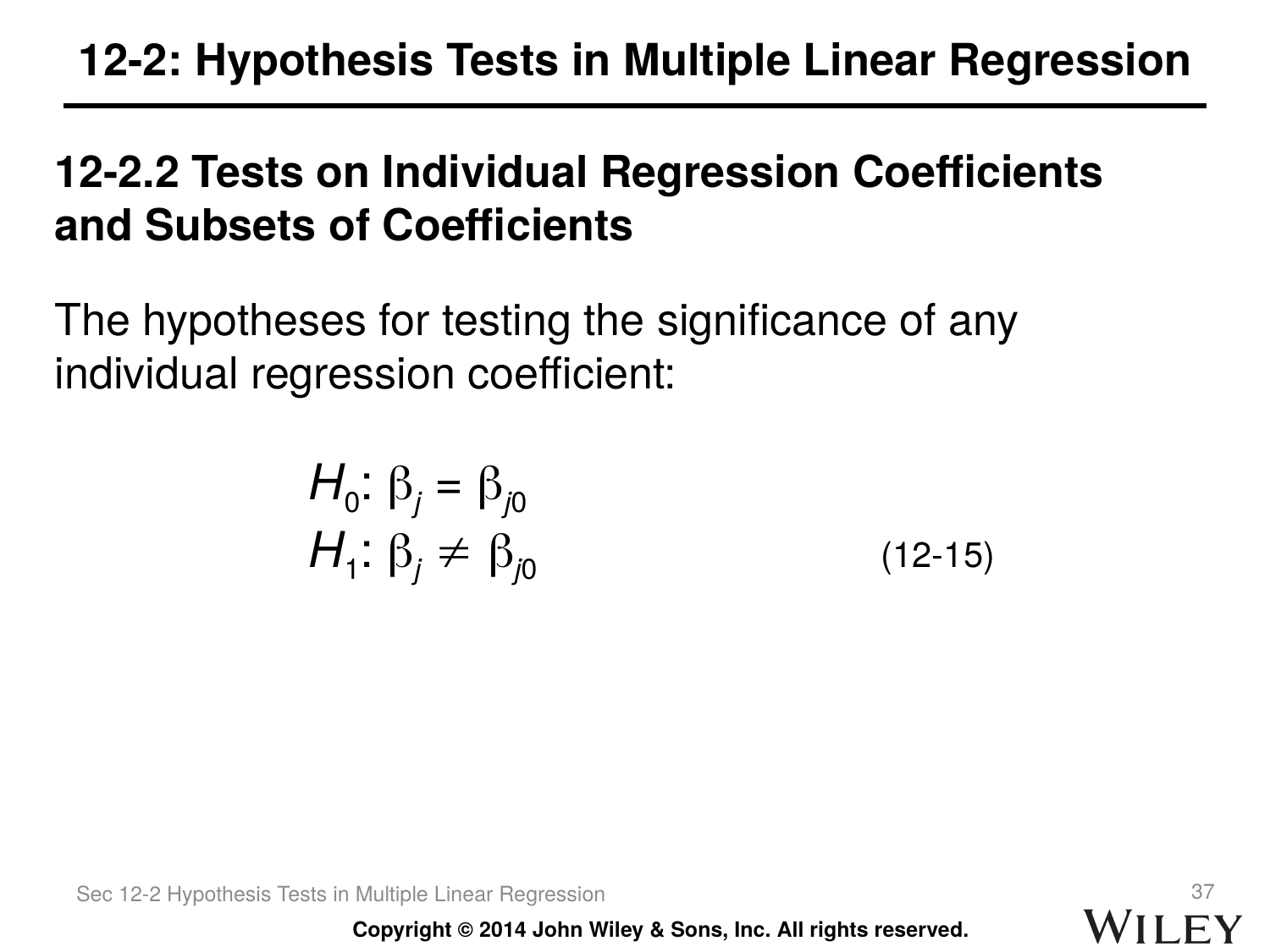

# 12-2: Hypothesis Tests in Multiple Linear Regression
12-2.2 Tests on Individual Regression Coefficients and Subsets of Coefficients
The hypotheses for testing the significance of any individual regression coefficient:

		H0: βj = βj0
 		H1: βj ≠ βj0                         (12-15)

Sec 12-2 Hypothesis Tests in Multiple Linear Regression
37